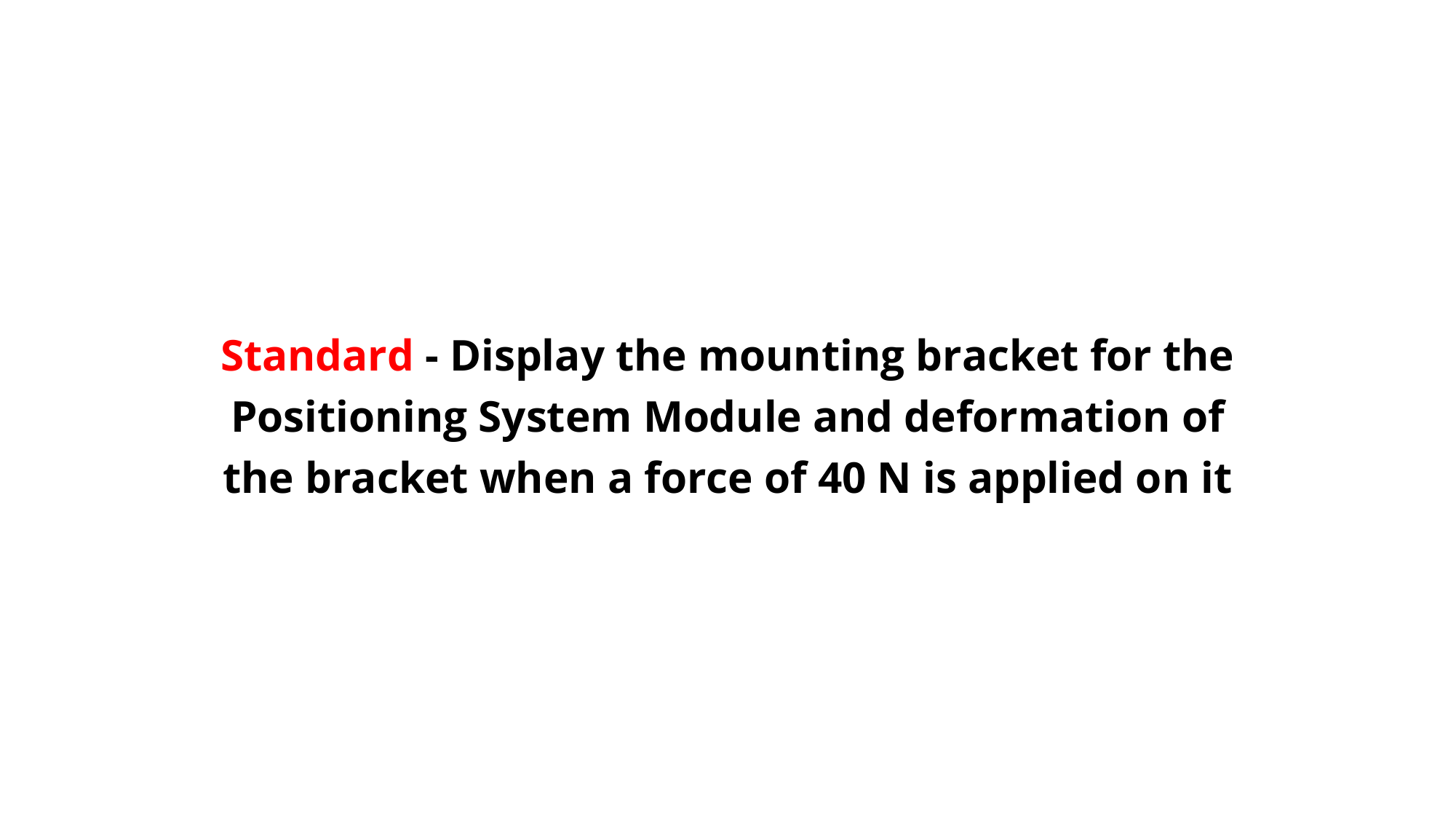

Standard - Display the mounting bracket for the Positioning System Module and deformation of the bracket when a force of 40 N is applied on it